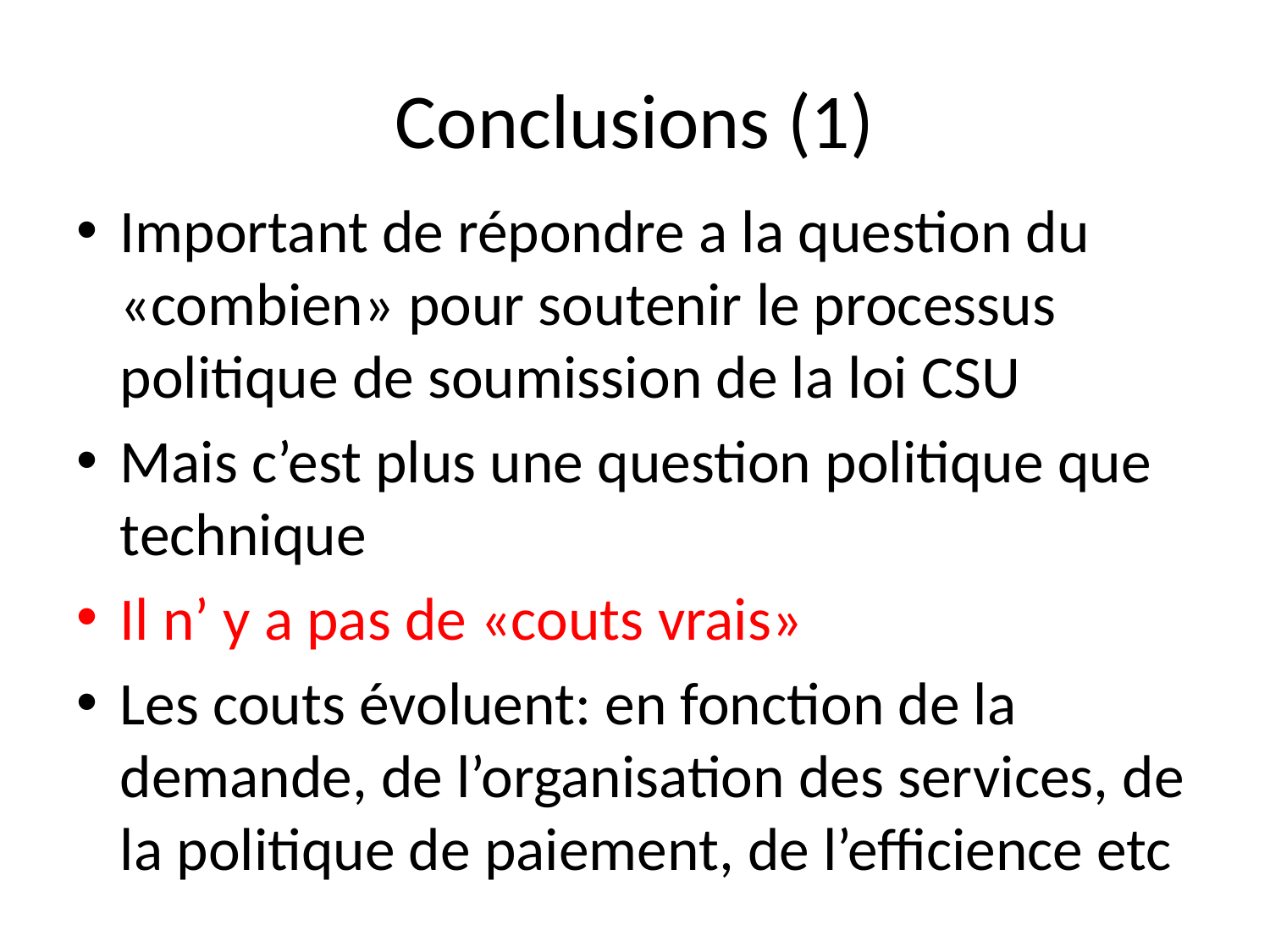

# Conclusions (1)
Important de répondre a la question du «combien» pour soutenir le processus politique de soumission de la loi CSU
Mais c’est plus une question politique que technique
Il n’ y a pas de «couts vrais»
Les couts évoluent: en fonction de la demande, de l’organisation des services, de la politique de paiement, de l’efficience etc